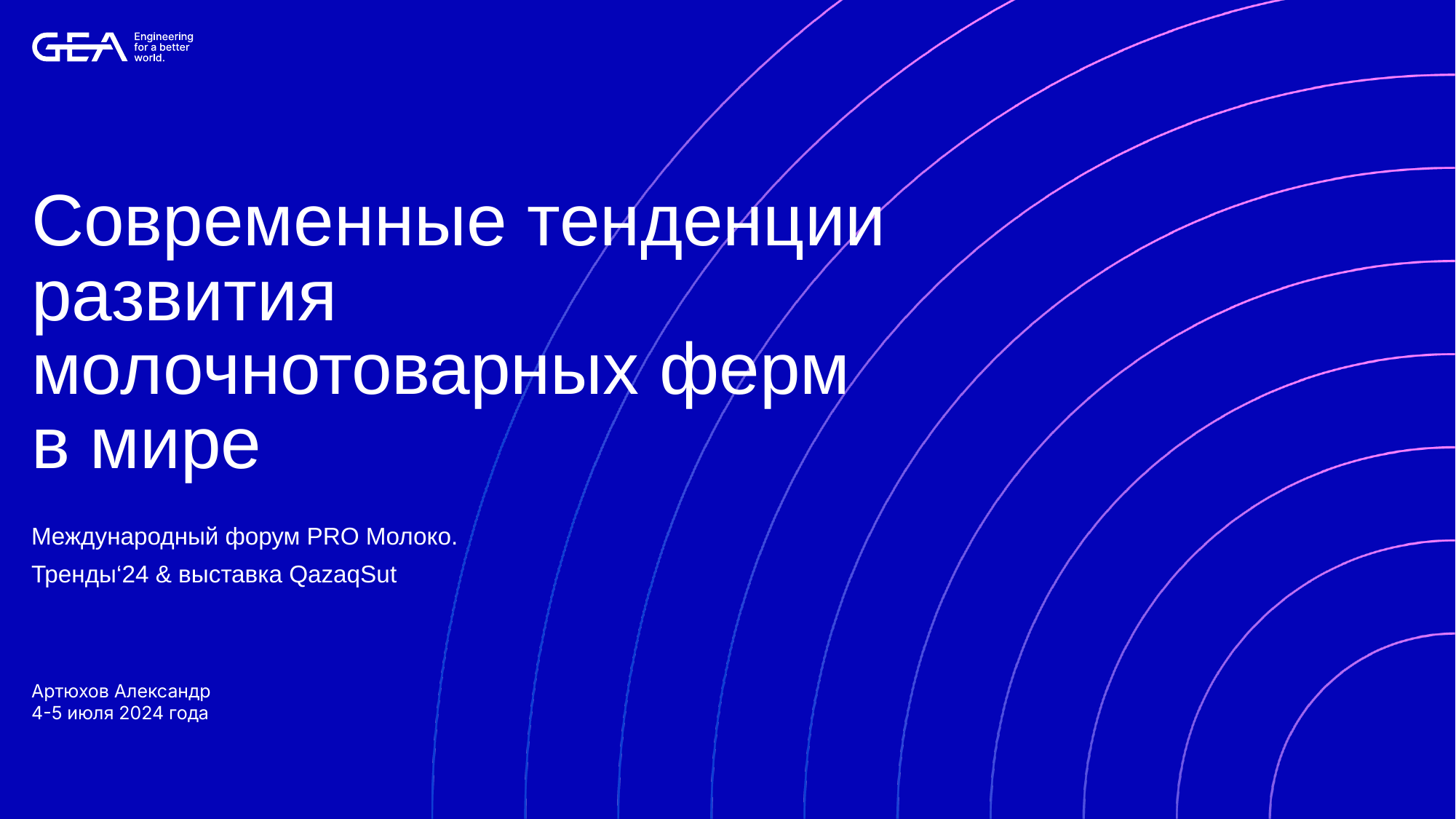

# Современные тенденции развития молочнотоварных ферм в мире
Международный форум PRO Молоко.
Тренды‘24 & выставка QazaqSut
Артюхов Александр
4-5 июля 2024 года